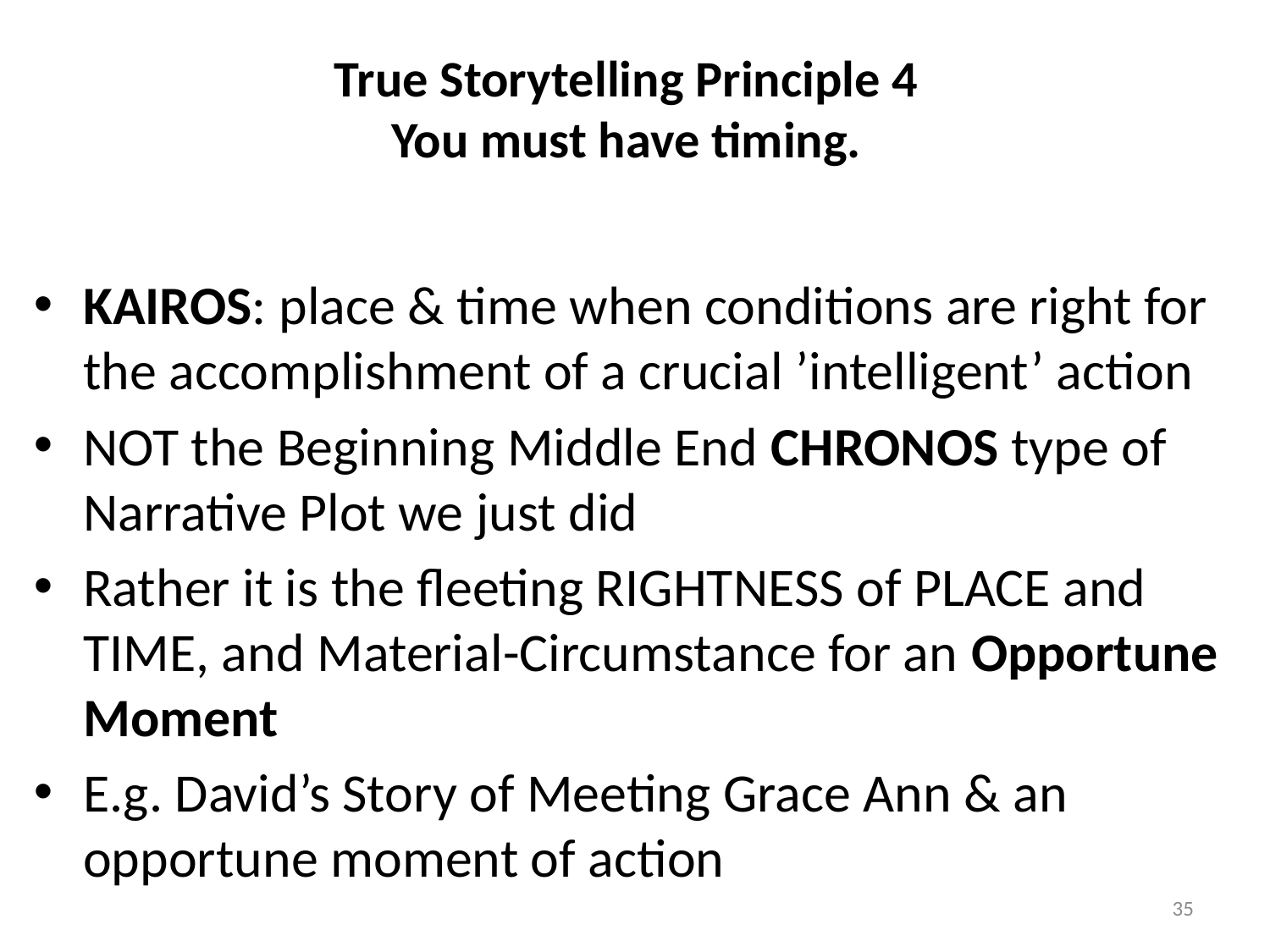

# True Storytelling Principle 4 You must have timing.
KAIROS: place & time when conditions are right for the accomplishment of a crucial ’intelligent’ action
NOT the Beginning Middle End CHRONOS type of Narrative Plot we just did
Rather it is the fleeting RIGHTNESS of PLACE and TIME, and Material-Circumstance for an Opportune Moment
E.g. David’s Story of Meeting Grace Ann & an opportune moment of action
35